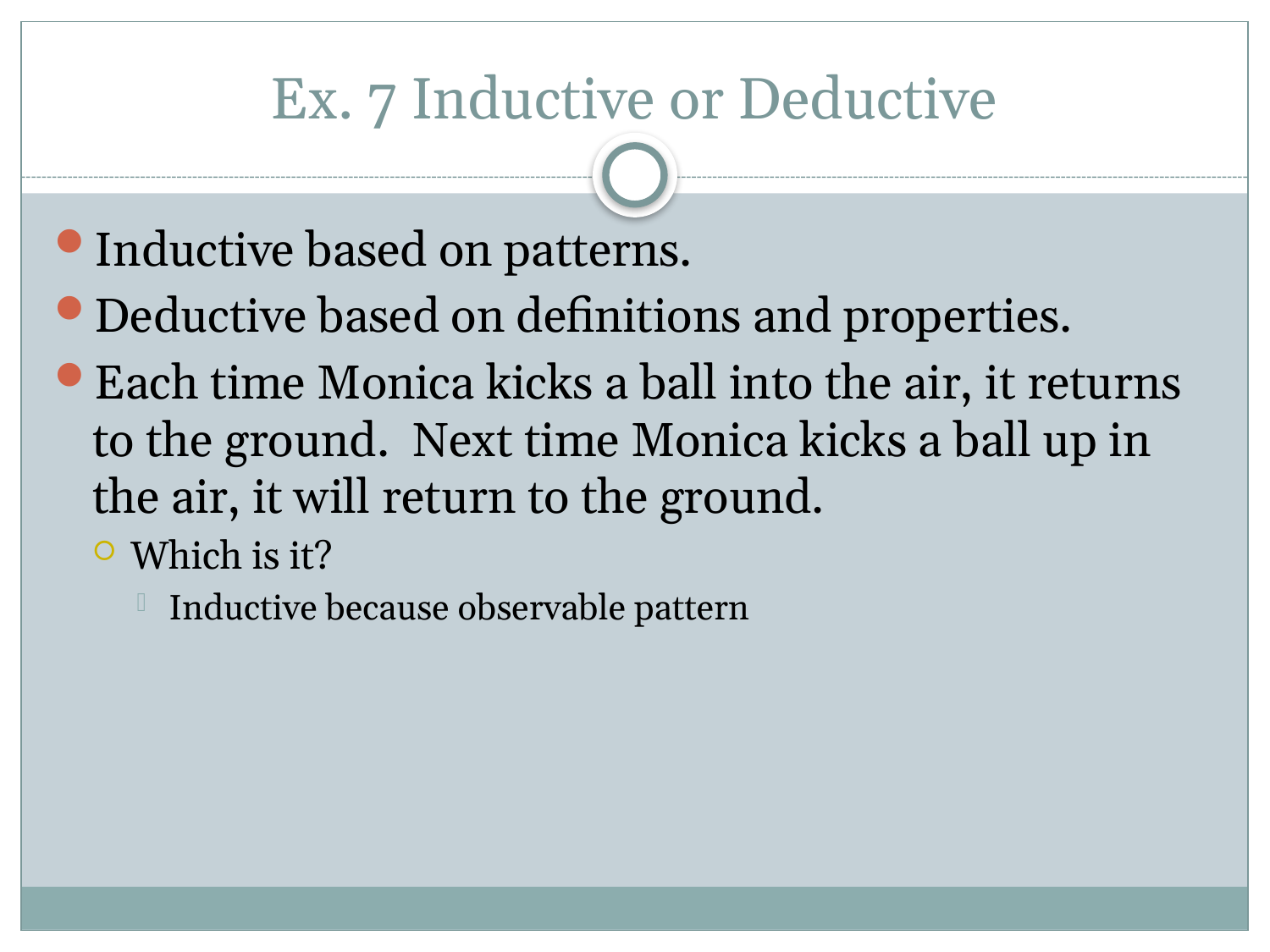

# Ex. 7 Inductive or Deductive
Inductive based on patterns.
Deductive based on definitions and properties.
Each time Monica kicks a ball into the air, it returns to the ground.  Next time Monica kicks a ball up in the air, it will return to the ground.
Which is it?
Inductive because observable pattern